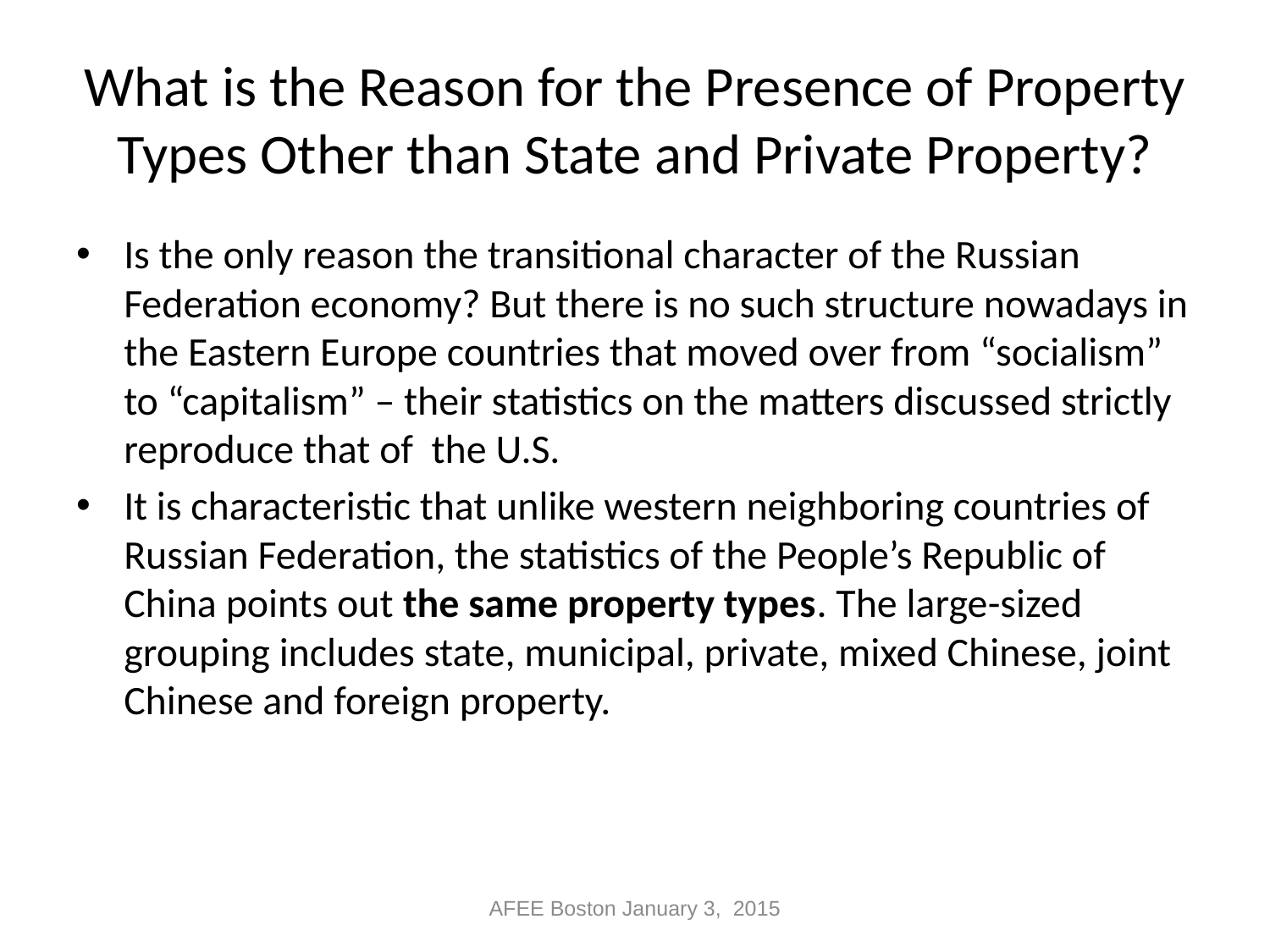

# What is the Reason for the Presence of Property Types Other than State and Private Property?
Is the only reason the transitional character of the Russian Federation economy? But there is no such structure nowadays in the Eastern Europe countries that moved over from “socialism” to “capitalism” – their statistics on the matters discussed strictly reproduce that of  the U.S.
It is characteristic that unlike western neighboring countries of Russian Federation, the statistics of the People’s Republic of China points out the same property types. The large-sized grouping includes state, municipal, private, mixed Chinese, joint Chinese and foreign property.

AFEE Boston January 3,  2015